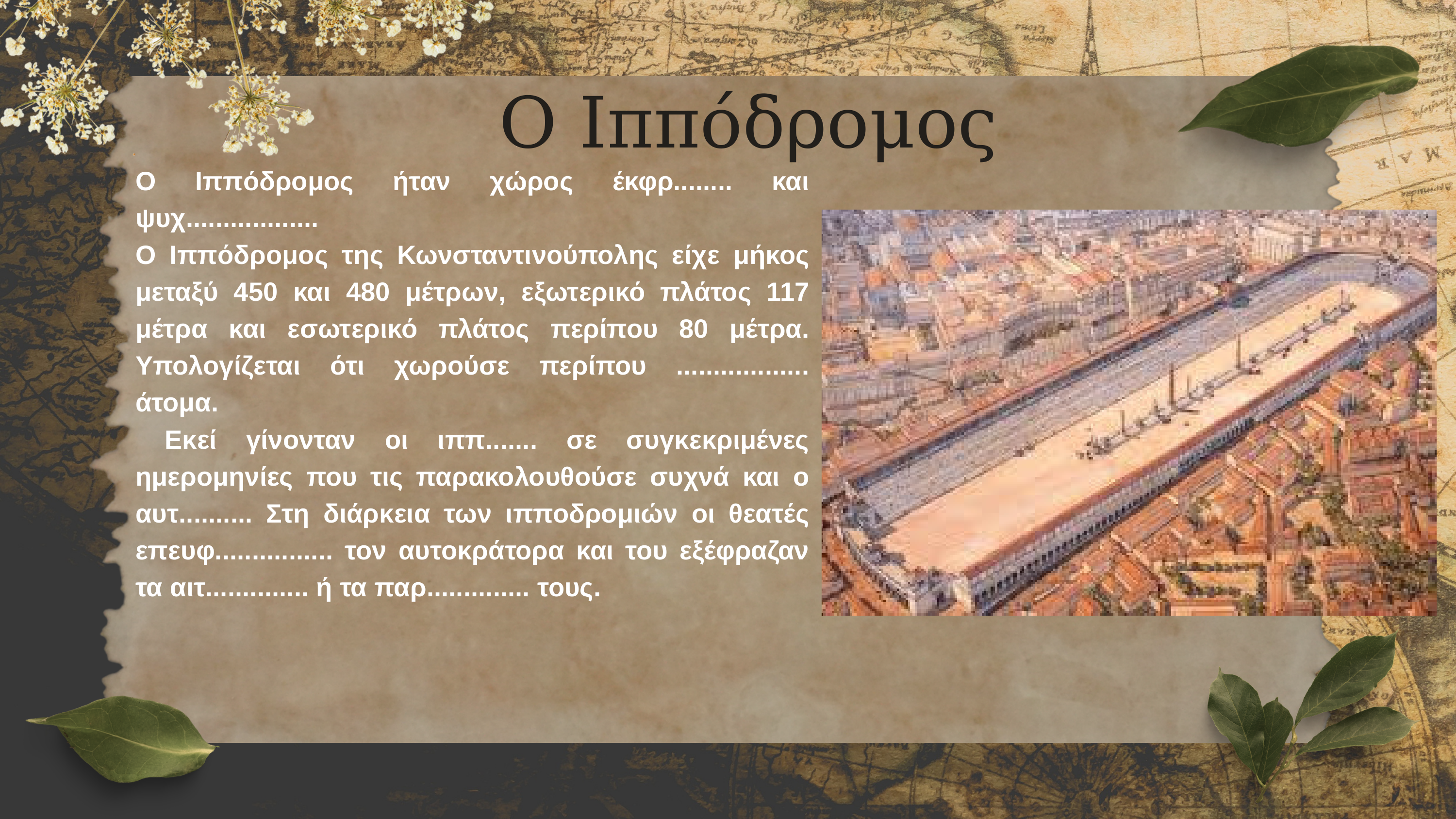

Ο Ιππόδρομος
Ο Ιππόδρομος ήταν χώρος έκφρ........ και ψυχ..................
Ο Ιππόδρομος της Κωνσταντινούπολης είχε μήκος μεταξύ 450 και 480 μέτρων, εξωτερικό πλάτος 117 μέτρα και εσωτερικό πλάτος περίπου 80 μέτρα. Υπολογίζεται ότι χωρούσε περίπου .................. άτομα.
 Εκεί γίνονταν οι ιππ....... σε συγκεκριμένες ημερομηνίες που τις παρακολουθούσε συχνά και ο αυτ.......... Στη διάρκεια των ιπποδρομιών οι θεατές επευφ................ τον αυτοκράτορα και του εξέφραζαν τα αιτ.............. ή τα παρ.............. τους.